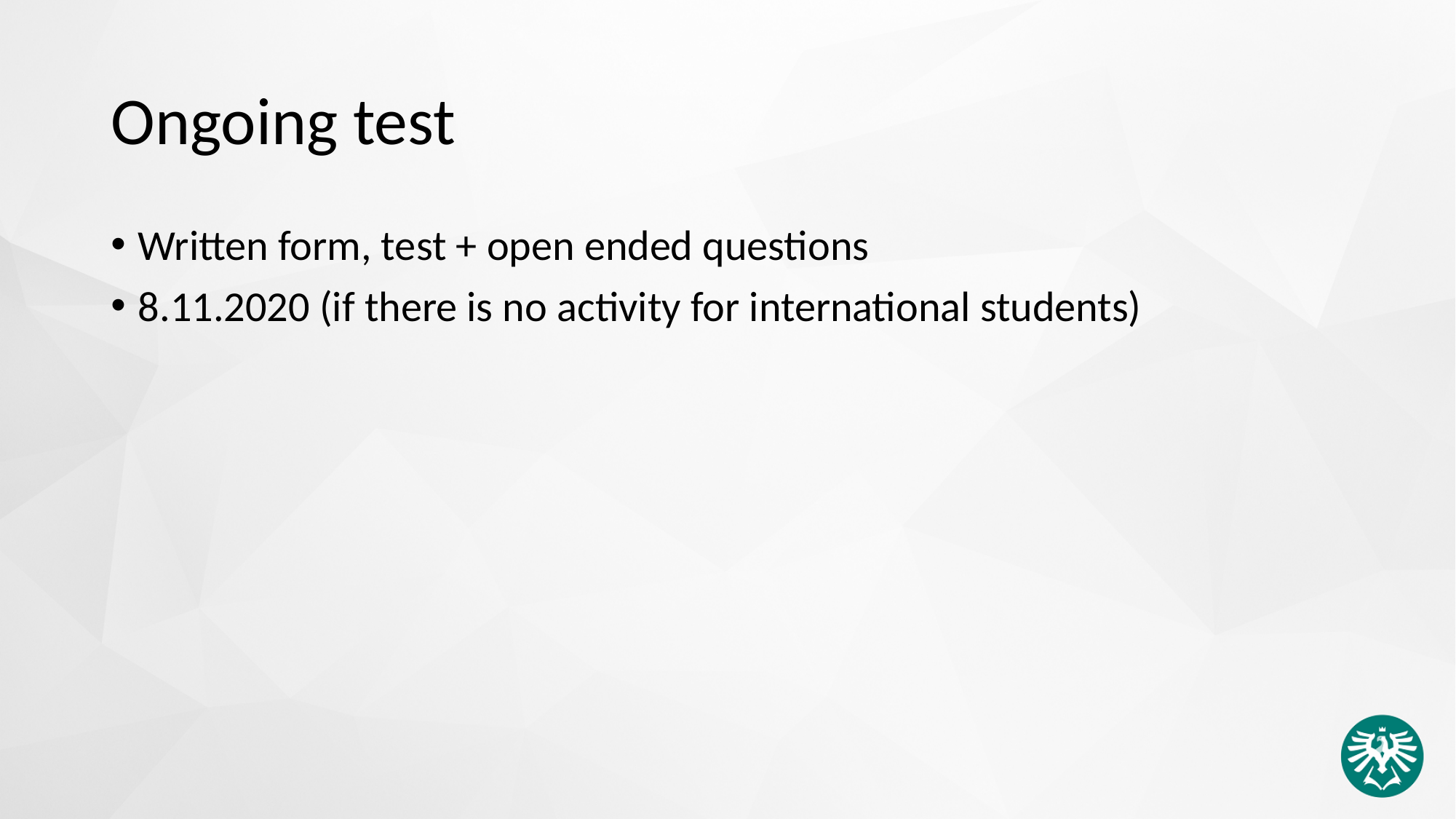

# Ongoing test
Written form, test + open ended questions
8.11.2020 (if there is no activity for international students)